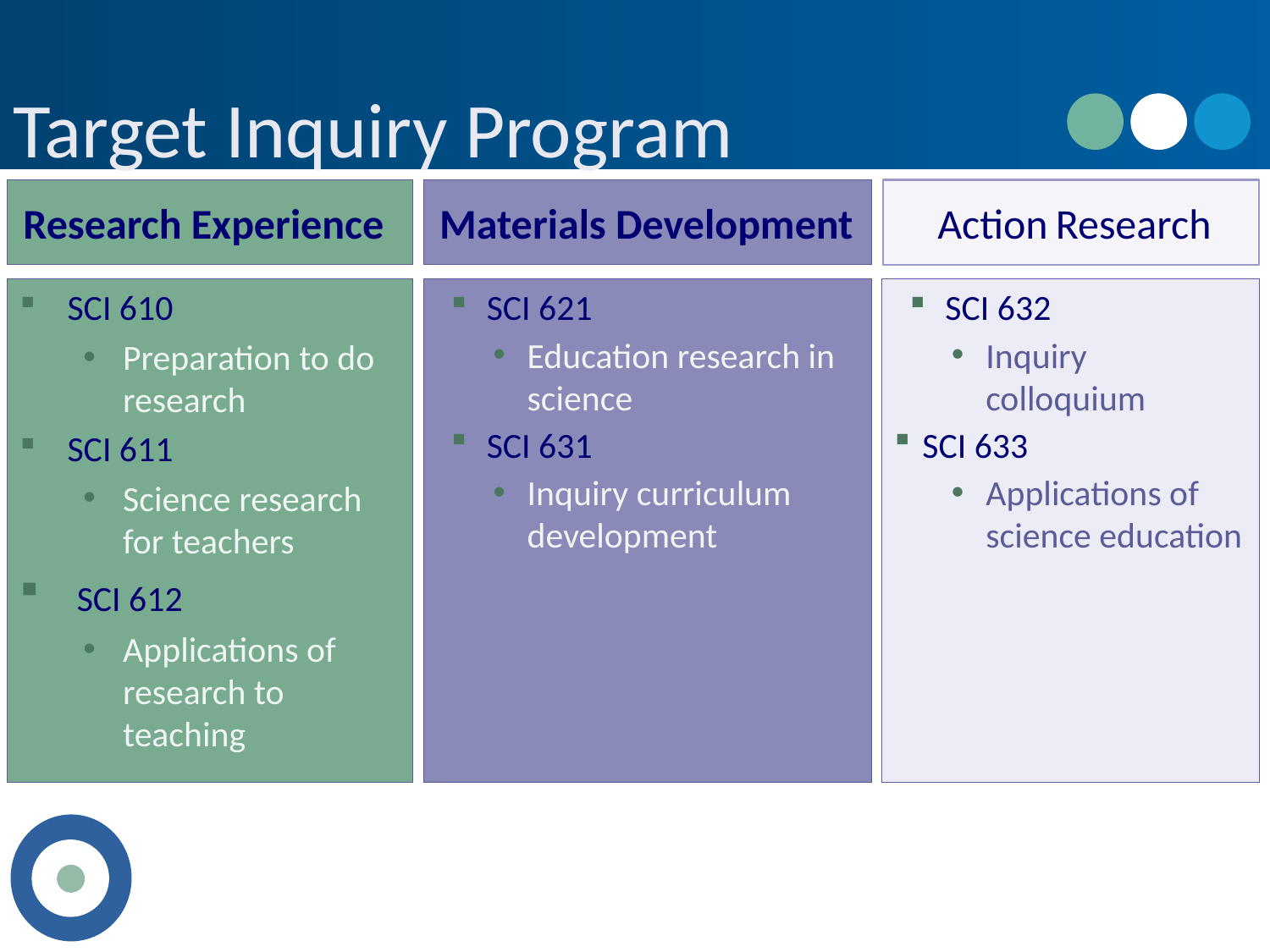

# Target Inquiry Program

Action Research
Research Experience
Materials Development

SCI 610
Preparation to do research
SCI 611
Science research for teachers
 SCI 612
Applications of research to teaching
SCI 621
Education research in science
SCI 631
Inquiry curriculum development

SCI 632
Inquiry colloquium
SCI 633
Applications of science education